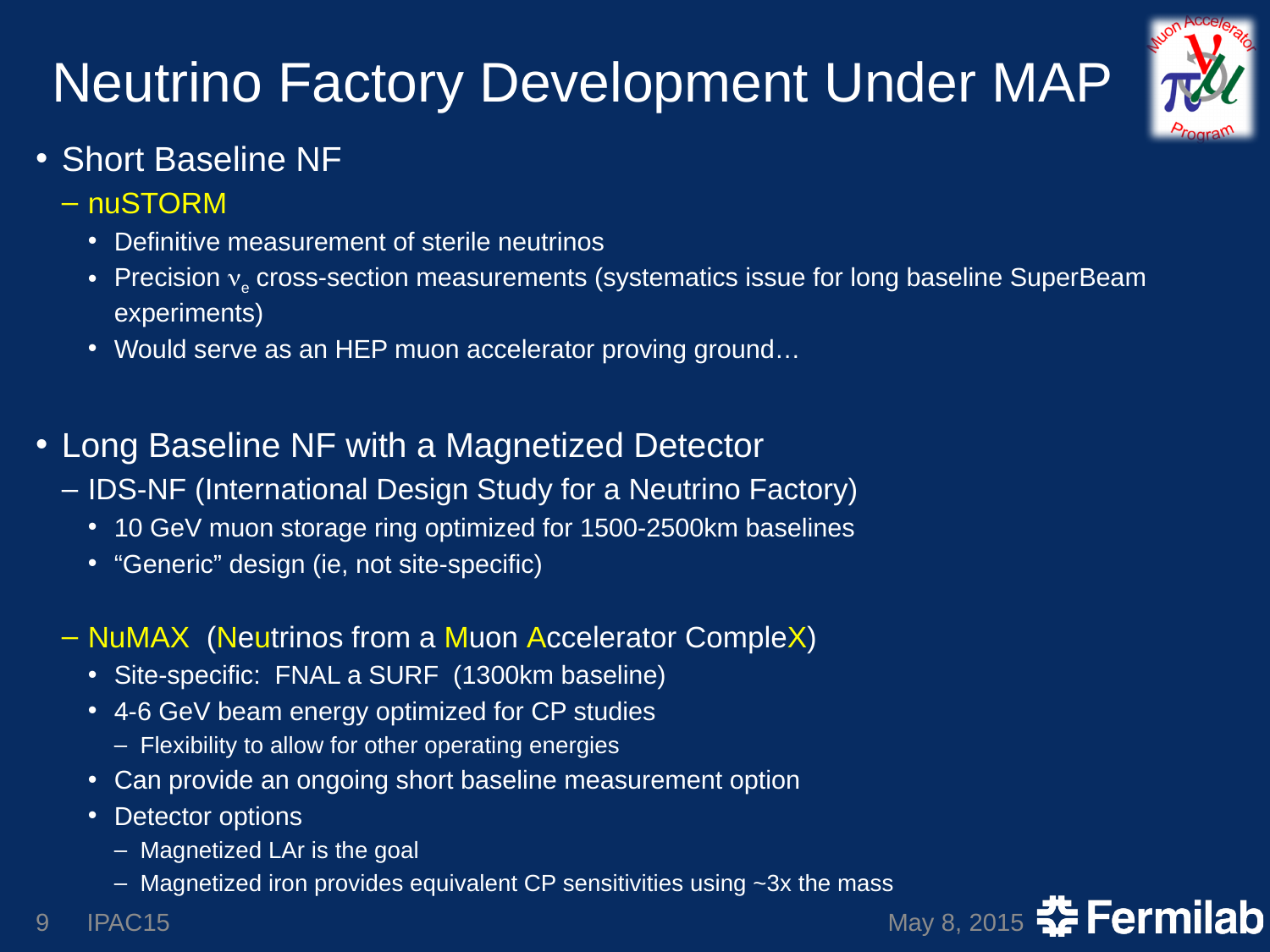

# Neutrino Factory Development Under MAP
Short Baseline NF
nuSTORM
Definitive measurement of sterile neutrinos
Precision νe cross-section measurements (systematics issue for long baseline SuperBeam experiments)
Would serve as an HEP muon accelerator proving ground…

Long Baseline NF with a Magnetized Detector
IDS-NF (International Design Study for a Neutrino Factory)
10 GeV muon storage ring optimized for 1500-2500km baselines
“Generic” design (ie, not site-specific)

NuMAX  (Neutrinos from a Muon Accelerator CompleX)
Site-specific:  FNAL a SURF  (1300km baseline)
4-6 GeV beam energy optimized for CP studies
Flexibility to allow for other operating energies
Can provide an ongoing short baseline measurement option
Detector options
Magnetized LAr is the goal
Magnetized iron provides equivalent CP sensitivities using ~3x the mass
9
IPAC15
May 8, 2015